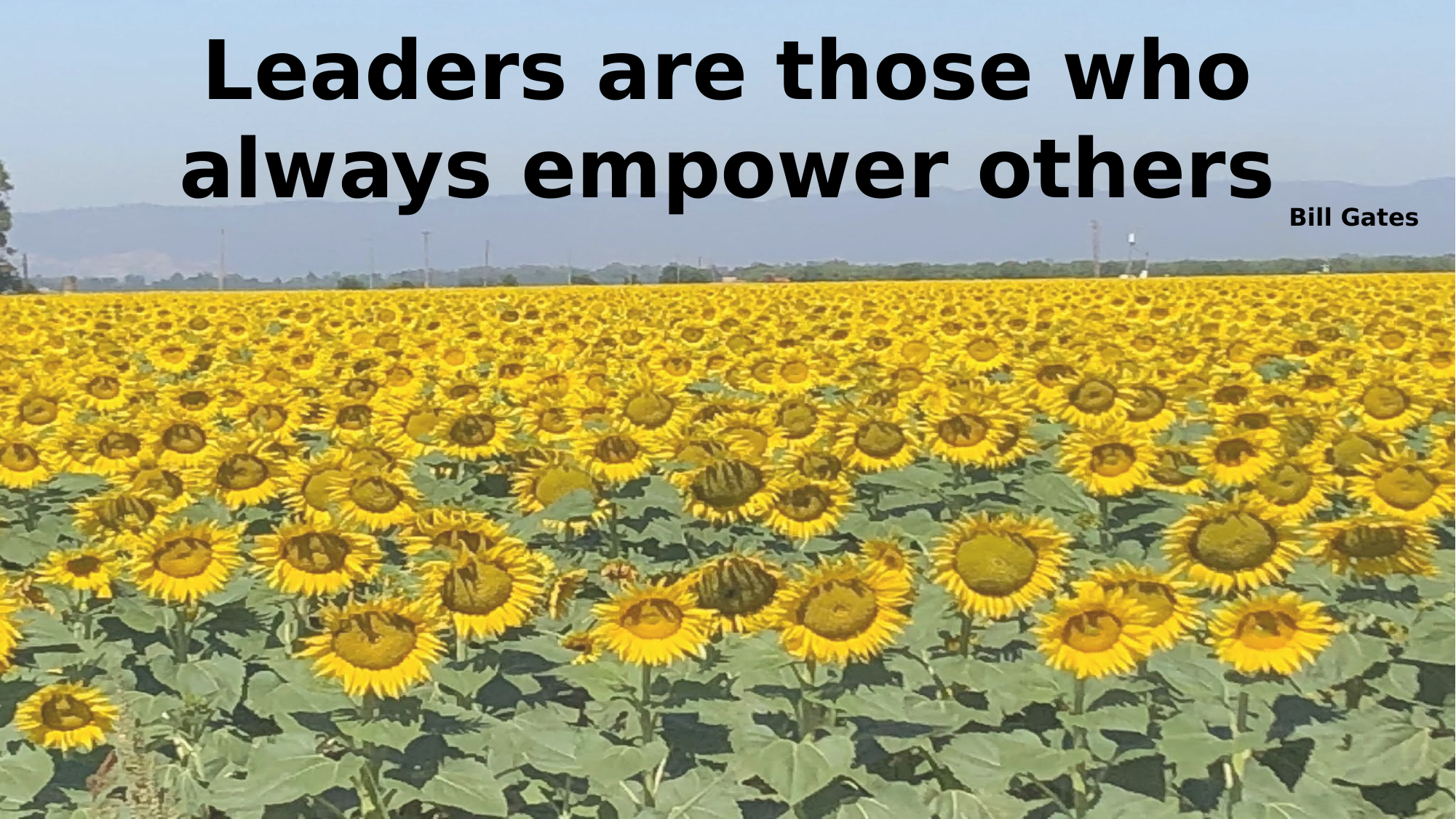

Leaders are those who always empower others
Bill Gates